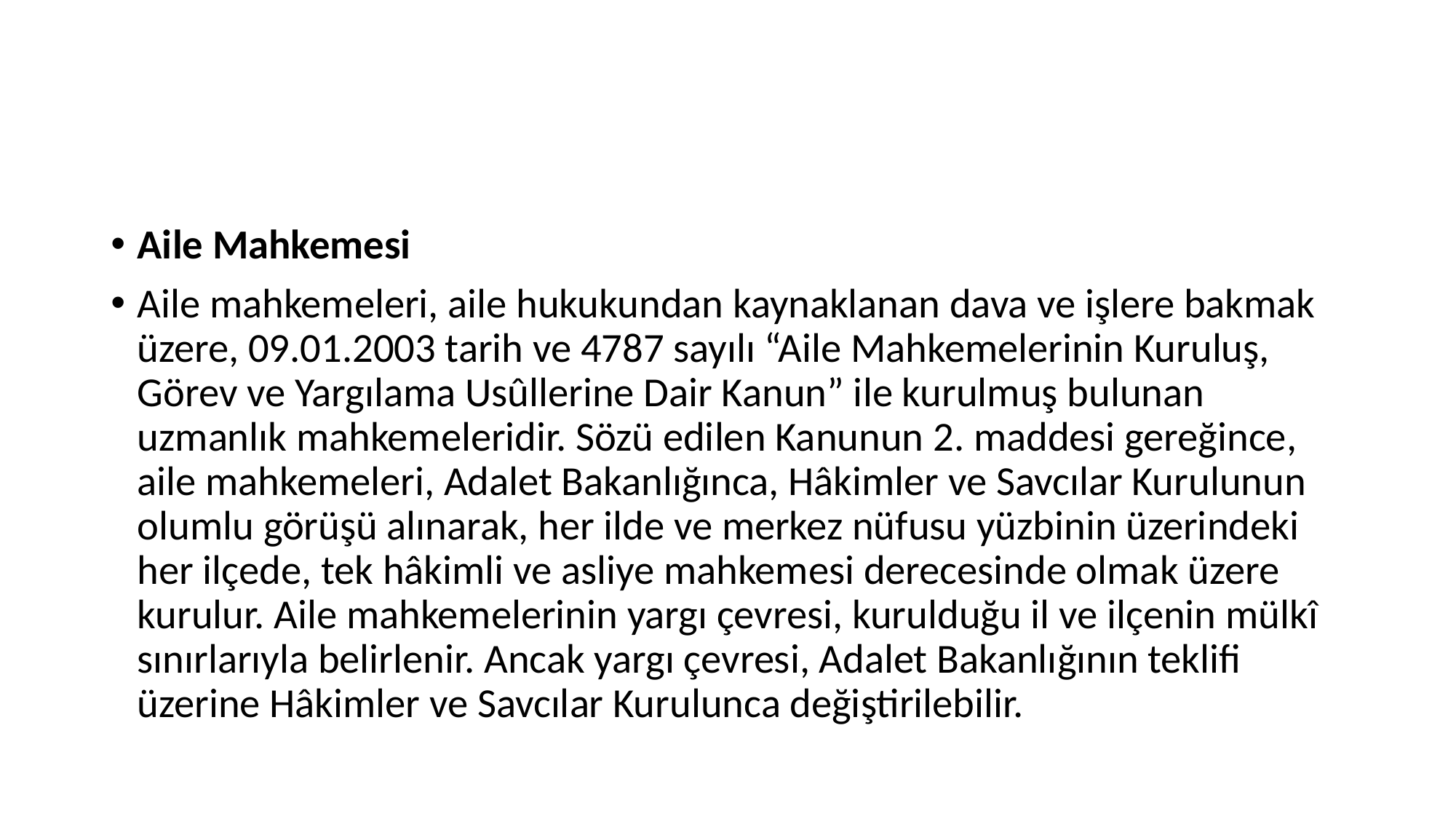

#
Aile Mahkemesi
Aile mahkemeleri, aile hukukundan kaynaklanan dava ve işlere bakmak üzere, 09.01.2003 tarih ve 4787 sayılı “Aile Mahkemelerinin Kuruluş, Görev ve Yargılama Usûllerine Dair Kanun” ile kurulmuş bulunan uzmanlık mahkemeleridir. Sözü edilen Kanunun 2. maddesi gereğince, aile mahkemeleri, Adalet Bakanlığınca, Hâkimler ve Savcılar Kurulunun olumlu görüşü alınarak, her ilde ve merkez nüfusu yüzbinin üzerindeki her ilçede, tek hâkimli ve asliye mahkemesi derecesinde olmak üzere kurulur. Aile mahkemelerinin yargı çevresi, kurulduğu il ve ilçenin mülkî sınırlarıyla belirlenir. Ancak yargı çevresi, Adalet Bakanlığının teklifi üzerine Hâkimler ve Savcılar Kurulunca değiştirilebilir.